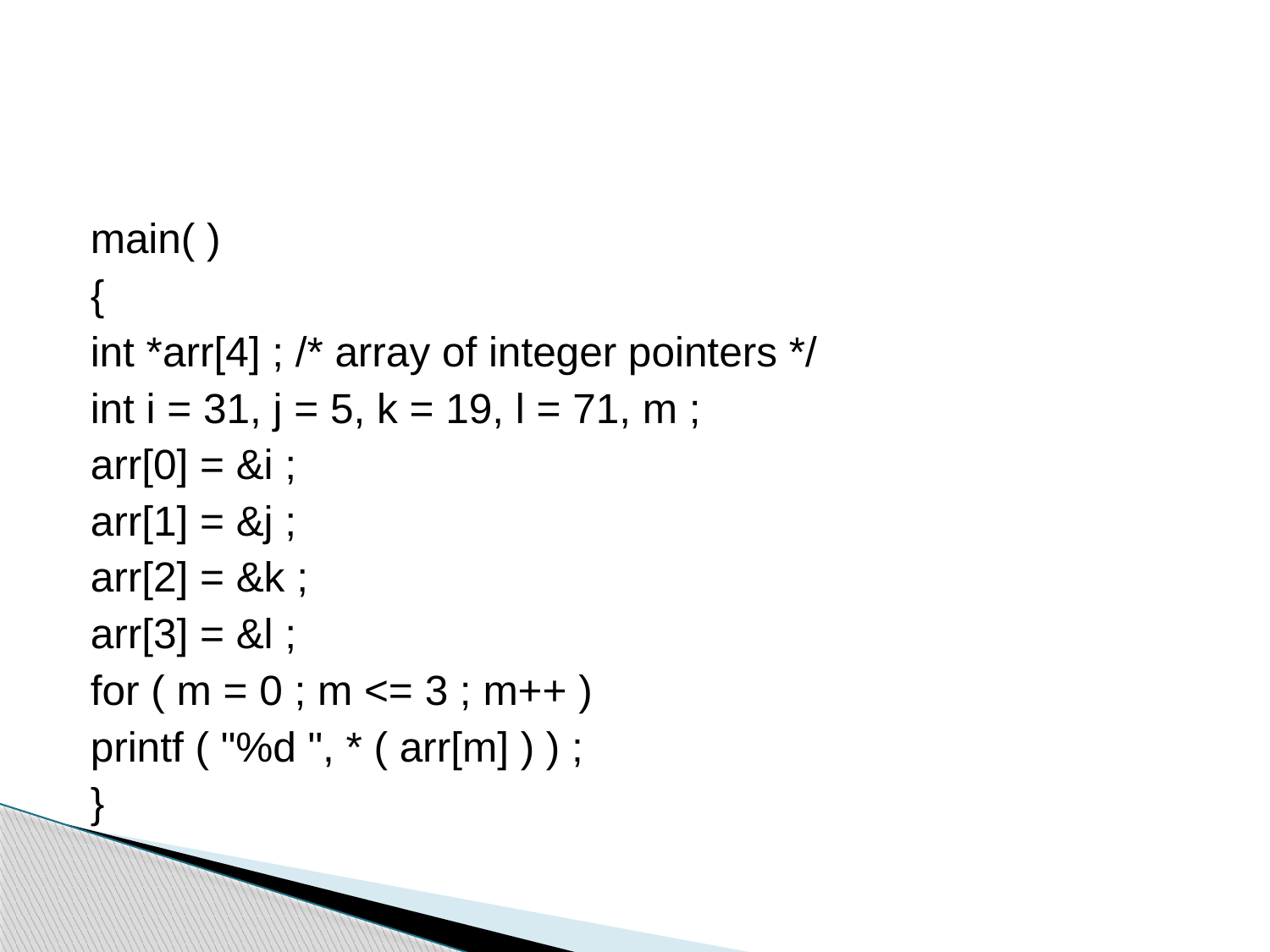

#
main( )
{
int *arr[4] ; /* array of integer pointers */
int i = 31, j = 5, k = 19, l = 71, m ;
arr[0] = &i ;
arr[1] = &j ;
arr[2] = &k ;
arr[3] = &l ;
for ( m = 0 ; m <= 3 ; m++ )
printf ( "%d ", * ( arr[m] ) ) ;
}